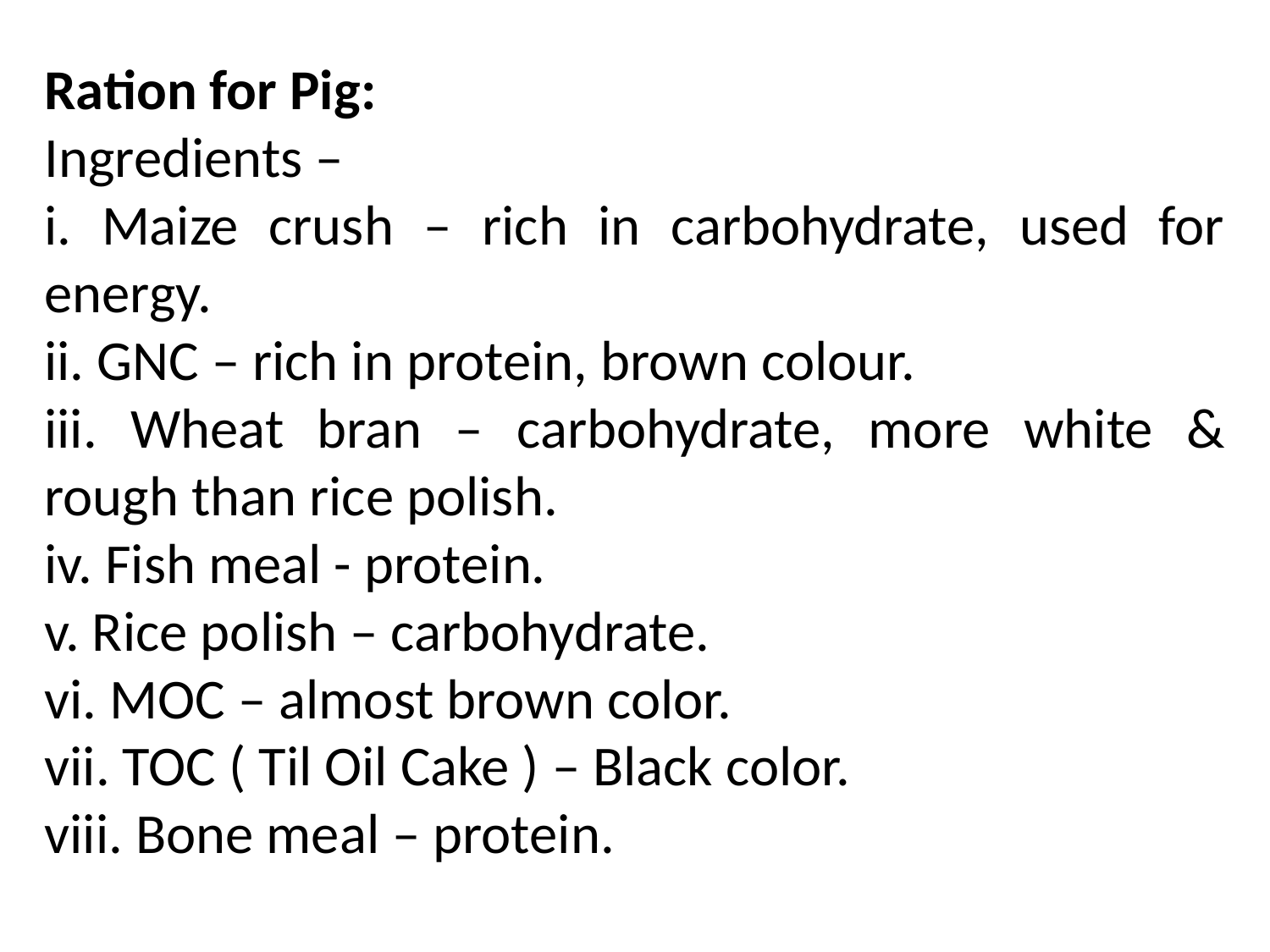

Ration for Pig:
Ingredients –
i. Maize crush – rich in carbohydrate, used for energy.
ii. GNC – rich in protein, brown colour.
iii. Wheat bran – carbohydrate, more white & rough than rice polish.
iv. Fish meal - protein.
v. Rice polish – carbohydrate.
vi. MOC – almost brown color.
vii. TOC ( Til Oil Cake ) – Black color.
viii. Bone meal – protein.